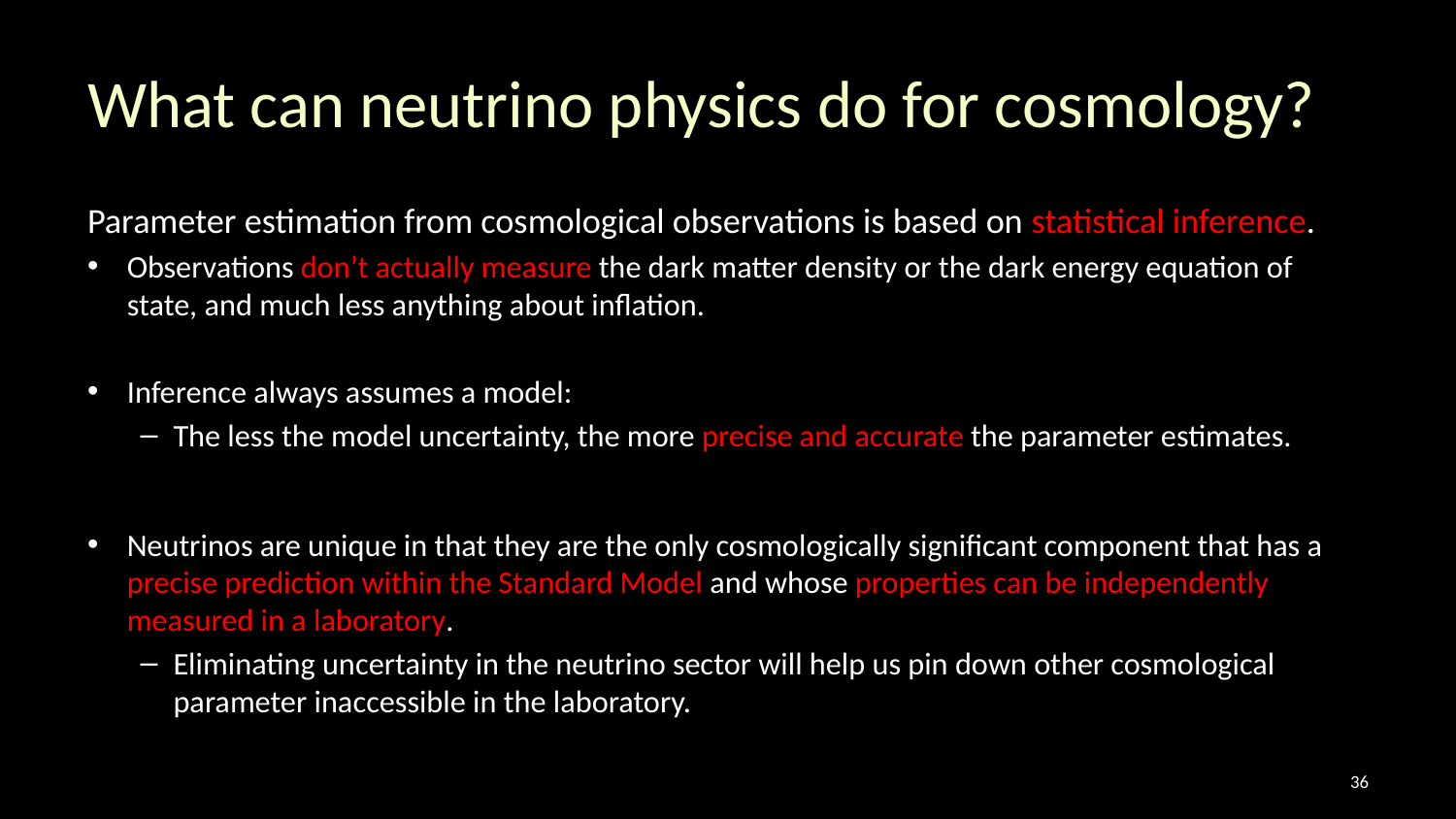

# What can neutrino physics do for cosmology?
Parameter estimation from cosmological observations is based on statistical inference.
Observations don’t actually measure the dark matter density or the dark energy equation of state, and much less anything about inflation.

Inference always assumes a model:
The less the model uncertainty, the more precise and accurate the parameter estimates.

Neutrinos are unique in that they are the only cosmologically significant component that has a precise prediction within the Standard Model and whose properties can be independently measured in a laboratory.
Eliminating uncertainty in the neutrino sector will help us pin down other cosmological parameter inaccessible in the laboratory.
36